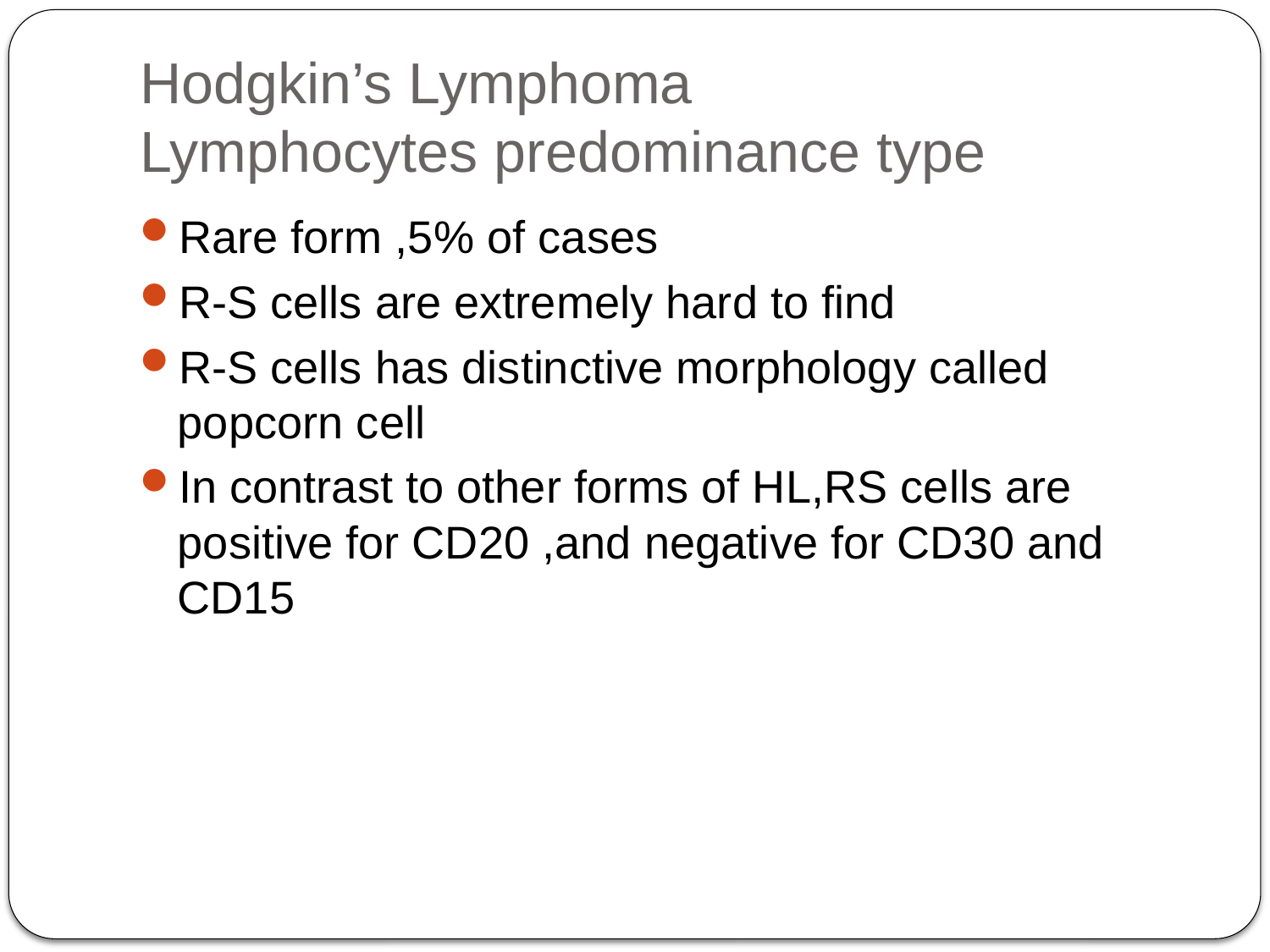

# Hodgkin’s Lymphoma Lymphocytes predominance type
Rare form ,5% of cases
R-S cells are extremely hard to find
R-S cells has distinctive morphology called popcorn cell
In contrast to other forms of HL,RS cells are positive for CD20 ,and negative for CD30 and CD15